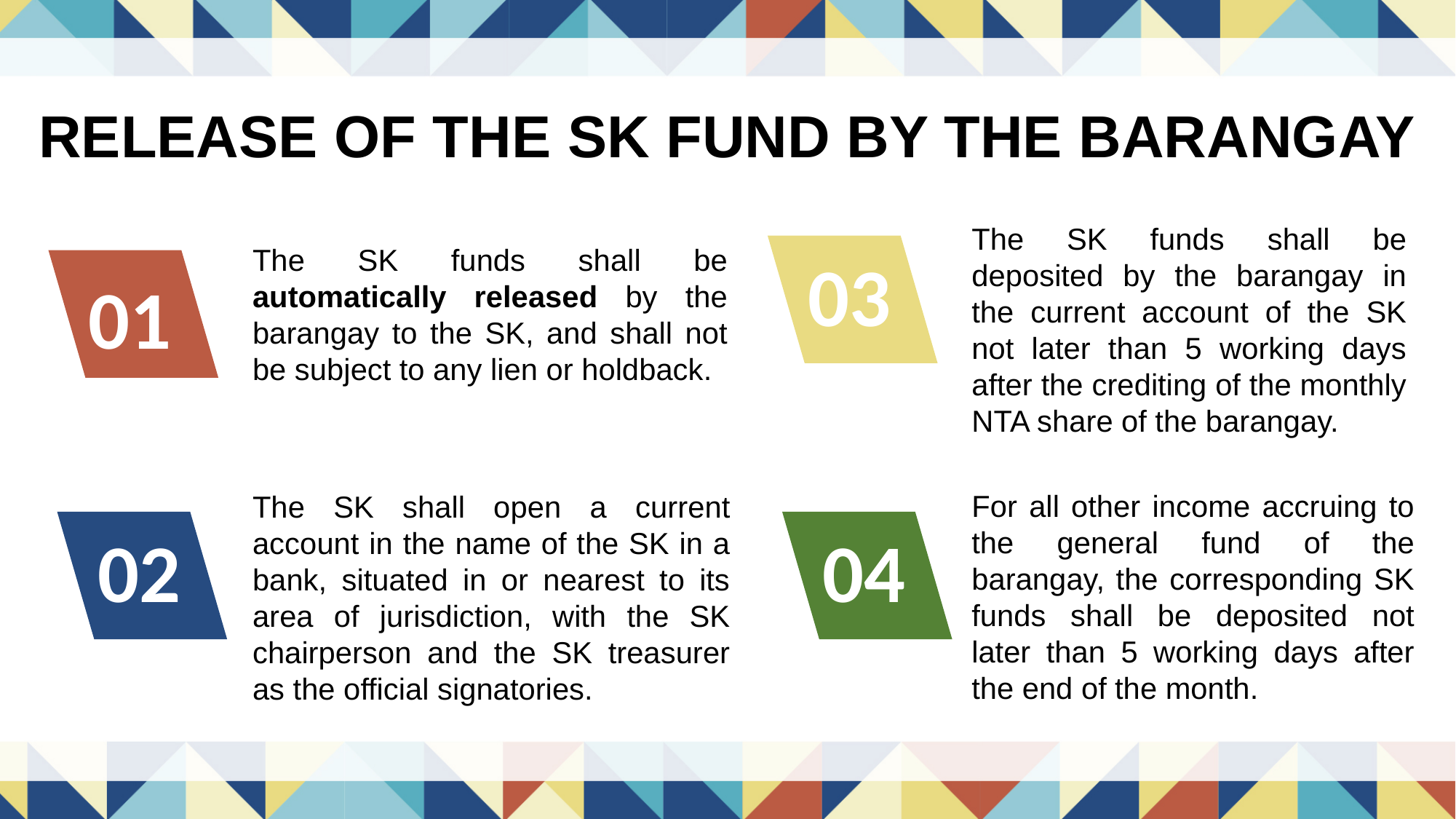

RELEASE OF THE SK FUND BY THE BARANGAY
The SK funds shall be deposited by the barangay in the current account of the SK not later than 5 working days after the crediting of the monthly NTA share of the barangay.
The SK funds shall be automatically released by the barangay to the SK, and shall not be subject to any lien or holdback.
03
01
For all other income accruing to the general fund of the barangay, the corresponding SK funds shall be deposited not later than 5 working days after the end of the month.
The SK shall open a current account in the name of the SK in a bank, situated in or nearest to its area of jurisdiction, with the SK chairperson and the SK treasurer as the official signatories.
02
04